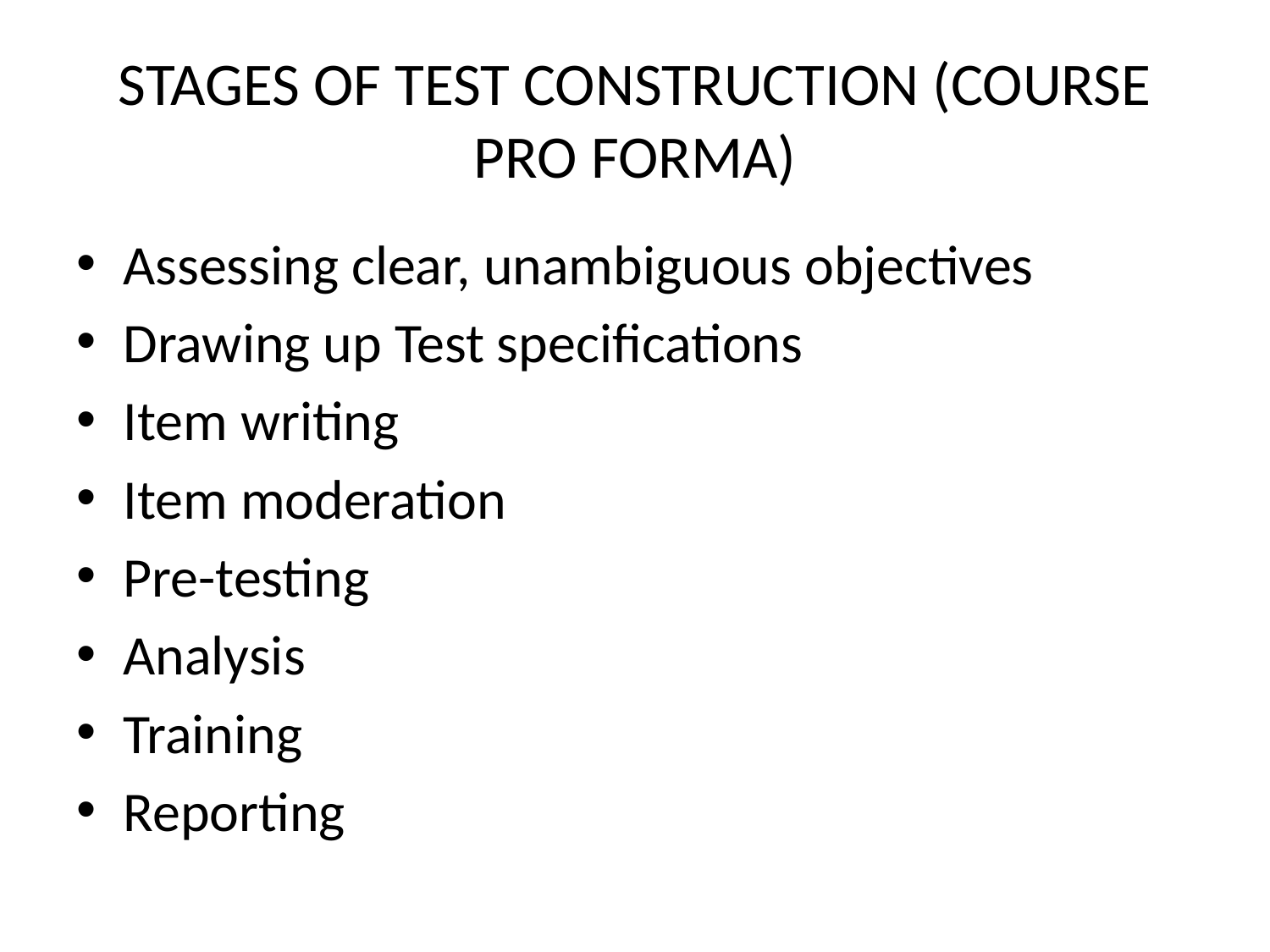

# STAGES OF TEST CONSTRUCTION (COURSE PRO FORMA)
Assessing clear, unambiguous objectives
Drawing up Test specifications
Item writing
Item moderation
Pre-testing
Analysis
Training
Reporting